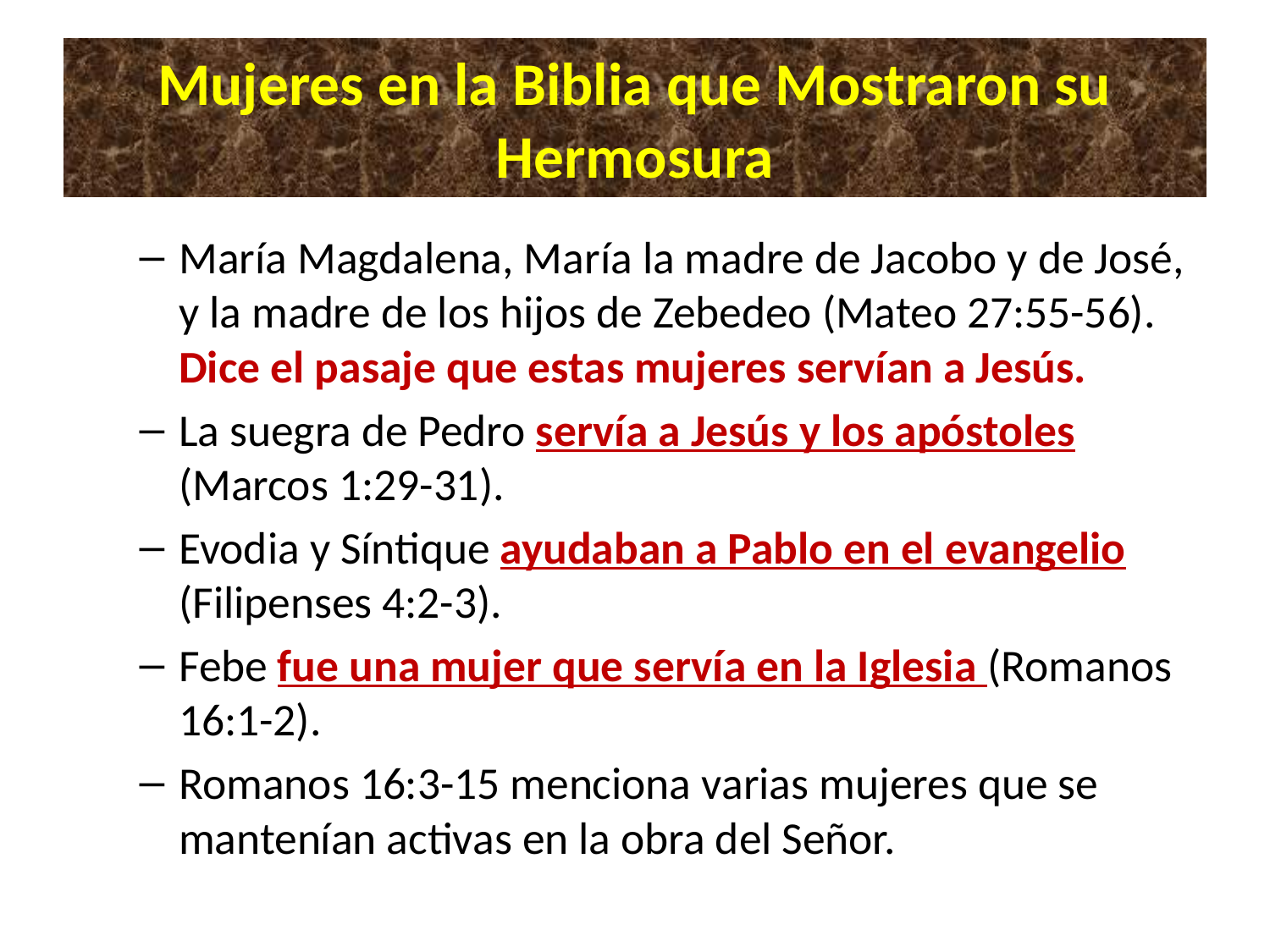

# Mujeres en la Biblia que Mostraron su Hermosura
María Magdalena, María la madre de Jacobo y de José, y la madre de los hijos de Zebedeo (Mateo 27:55-56). Dice el pasaje que estas mujeres servían a Jesús.
La suegra de Pedro servía a Jesús y los apóstoles (Marcos 1:29-31).
Evodia y Síntique ayudaban a Pablo en el evangelio (Filipenses 4:2-3).
Febe fue una mujer que servía en la Iglesia (Romanos 16:1-2).
Romanos 16:3-15 menciona varias mujeres que se mantenían activas en la obra del Señor.